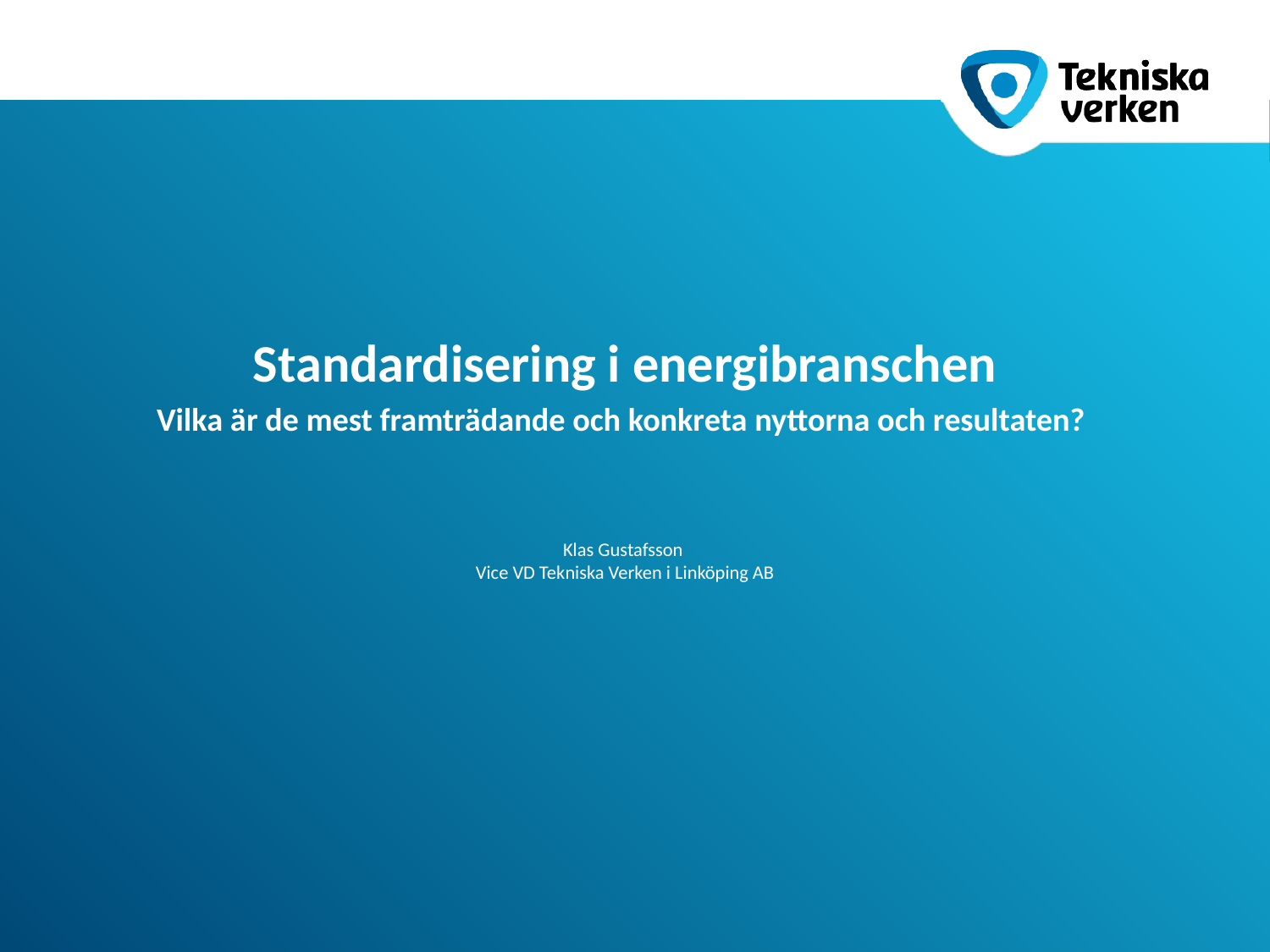

# Standardisering i energibranschen Vilka är de mest framträdande och konkreta nyttorna och resultaten?
Klas Gustafsson
Vice VD Tekniska Verken i Linköping AB